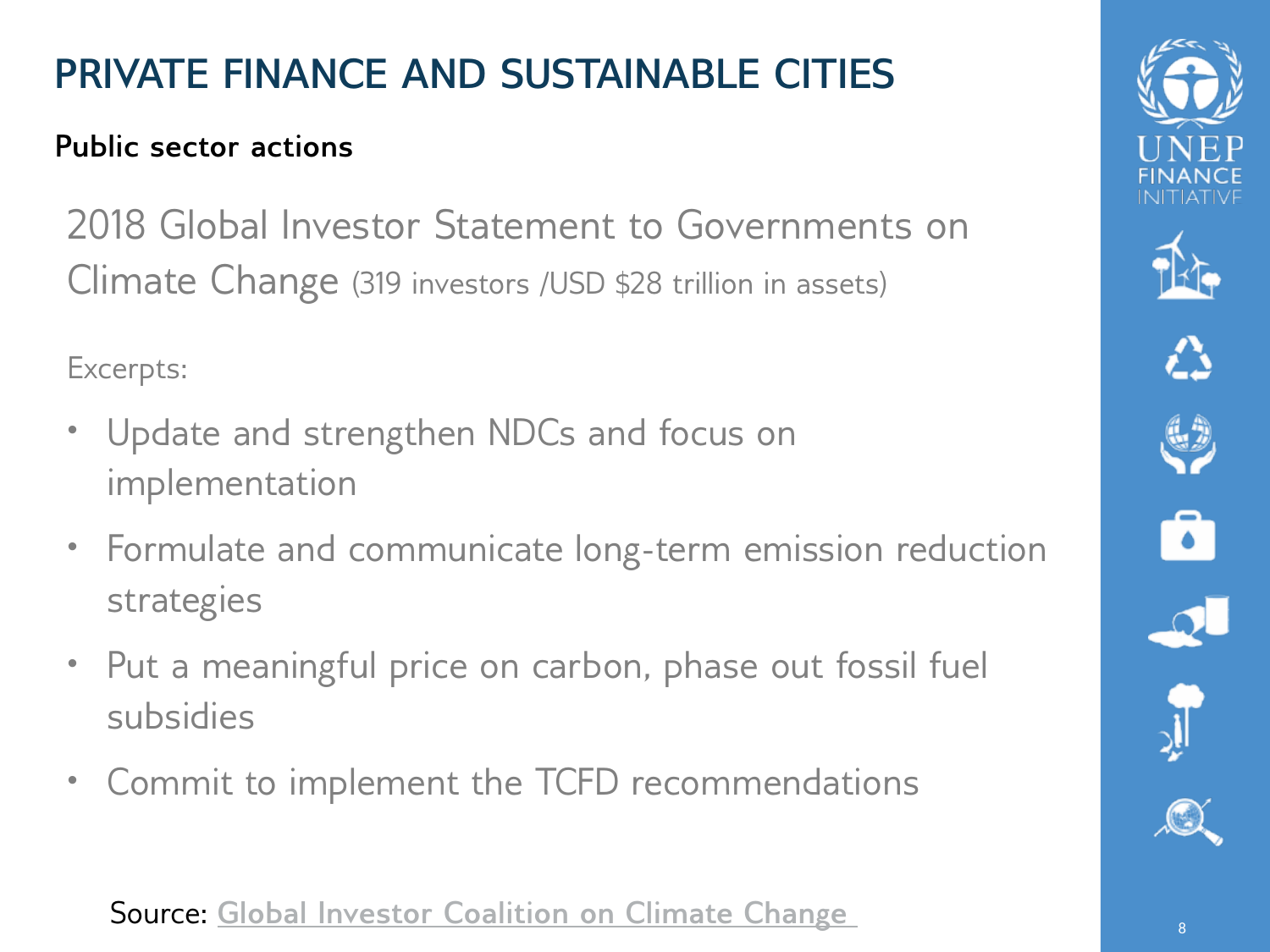

# Private Finance and Sustainable Cities
Public sector actions
2018 Global Investor Statement to Governments on Climate Change (319 investors /USD $28 trillion in assets)
Excerpts:
Update and strengthen NDCs and focus on implementation
Formulate and communicate long-term emission reduction strategies
Put a meaningful price on carbon, phase out fossil fuel subsidies
Commit to implement the TCFD recommendations
Source: Global Investor Coalition on Climate Change

8